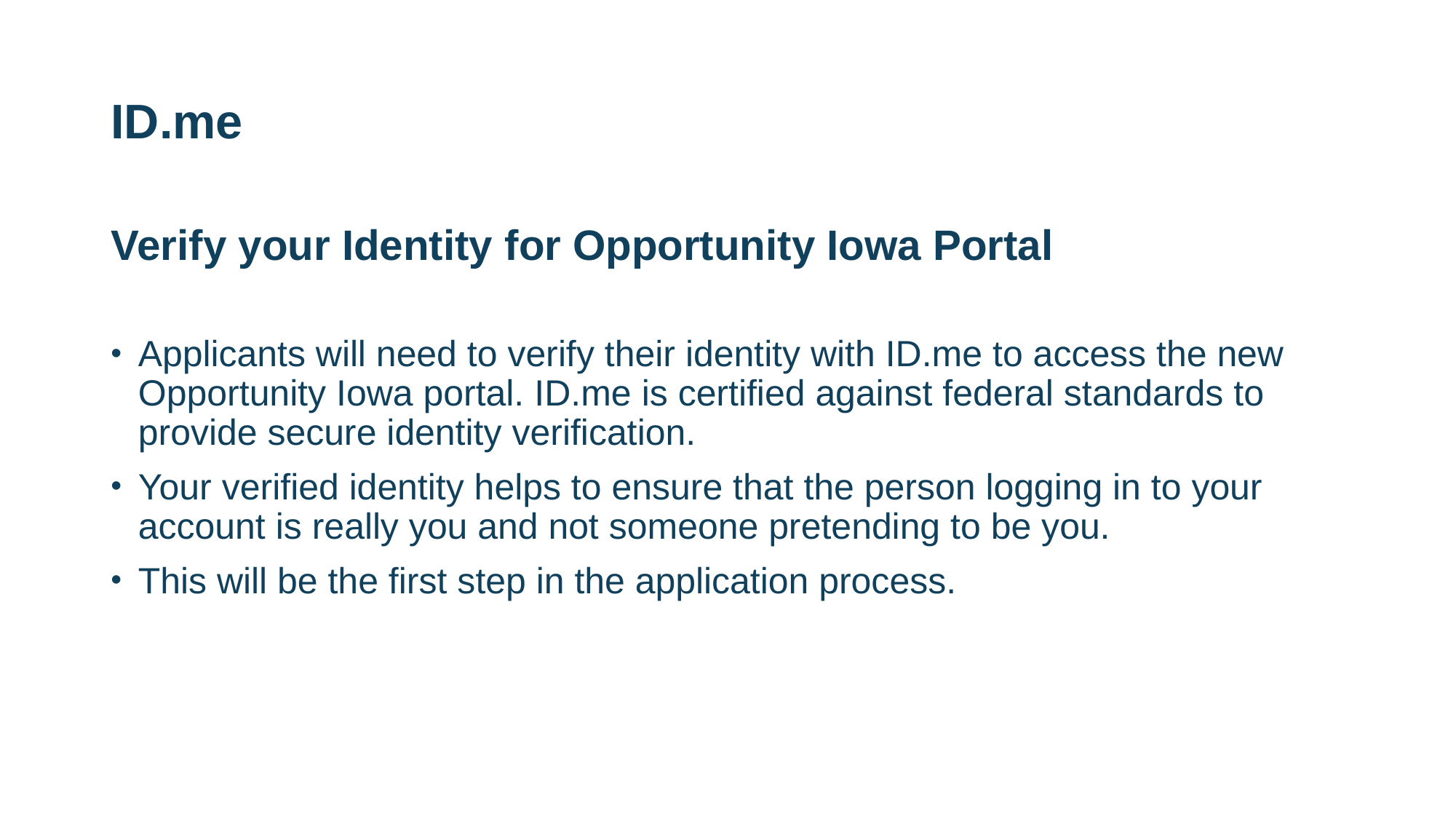

# ID.me
Verify your Identity for Opportunity Iowa Portal
Applicants will need to verify their identity with ID.me to access the new Opportunity Iowa portal. ID.me is certified against federal standards to provide secure identity verification.
Your verified identity helps to ensure that the person logging in to your account is really you and not someone pretending to be you.
This will be the first step in the application process.